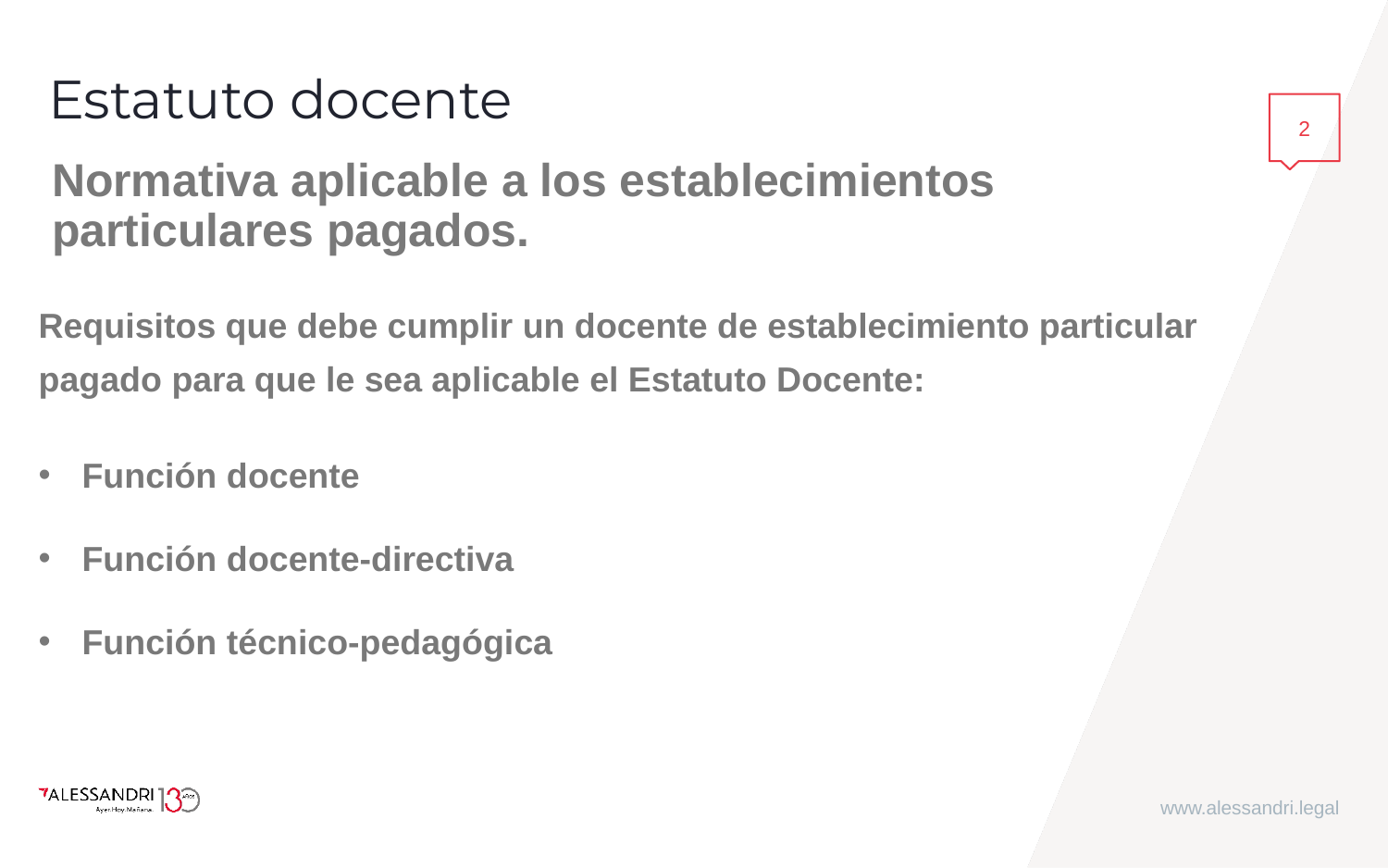

# Estatuto docente
2
Normativa aplicable a los establecimientos particulares pagados.

Requisitos que debe cumplir un docente de establecimiento particular pagado para que le sea aplicable el Estatuto Docente:

Función docente

Función docente-directiva

Función técnico-pedagógica

www.alessandri.legal